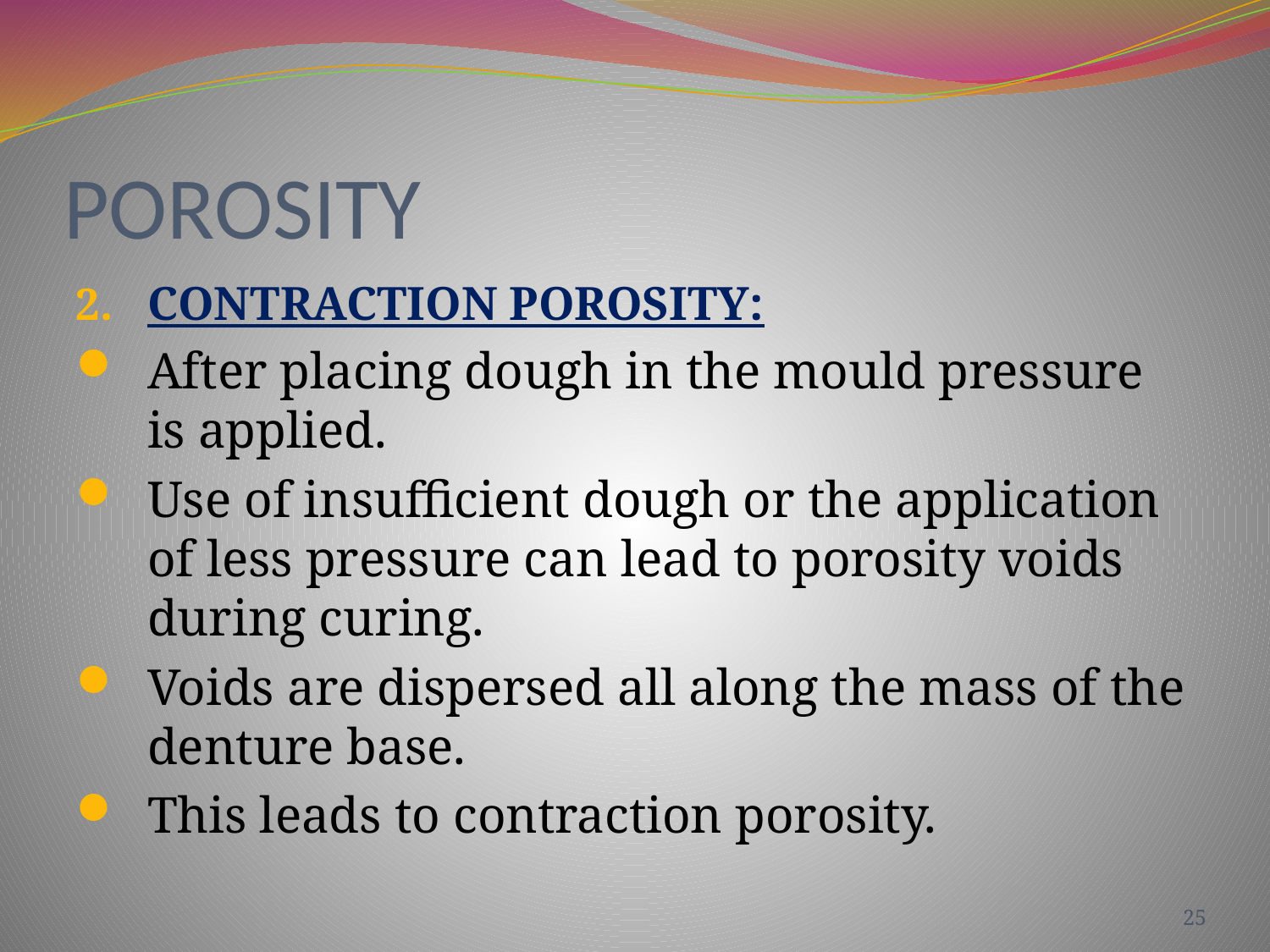

# POROSITY
CONTRACTION POROSITY:
After placing dough in the mould pressure is applied.
Use of insufficient dough or the application of less pressure can lead to porosity voids during curing.
Voids are dispersed all along the mass of the denture base.
This leads to contraction porosity.

25